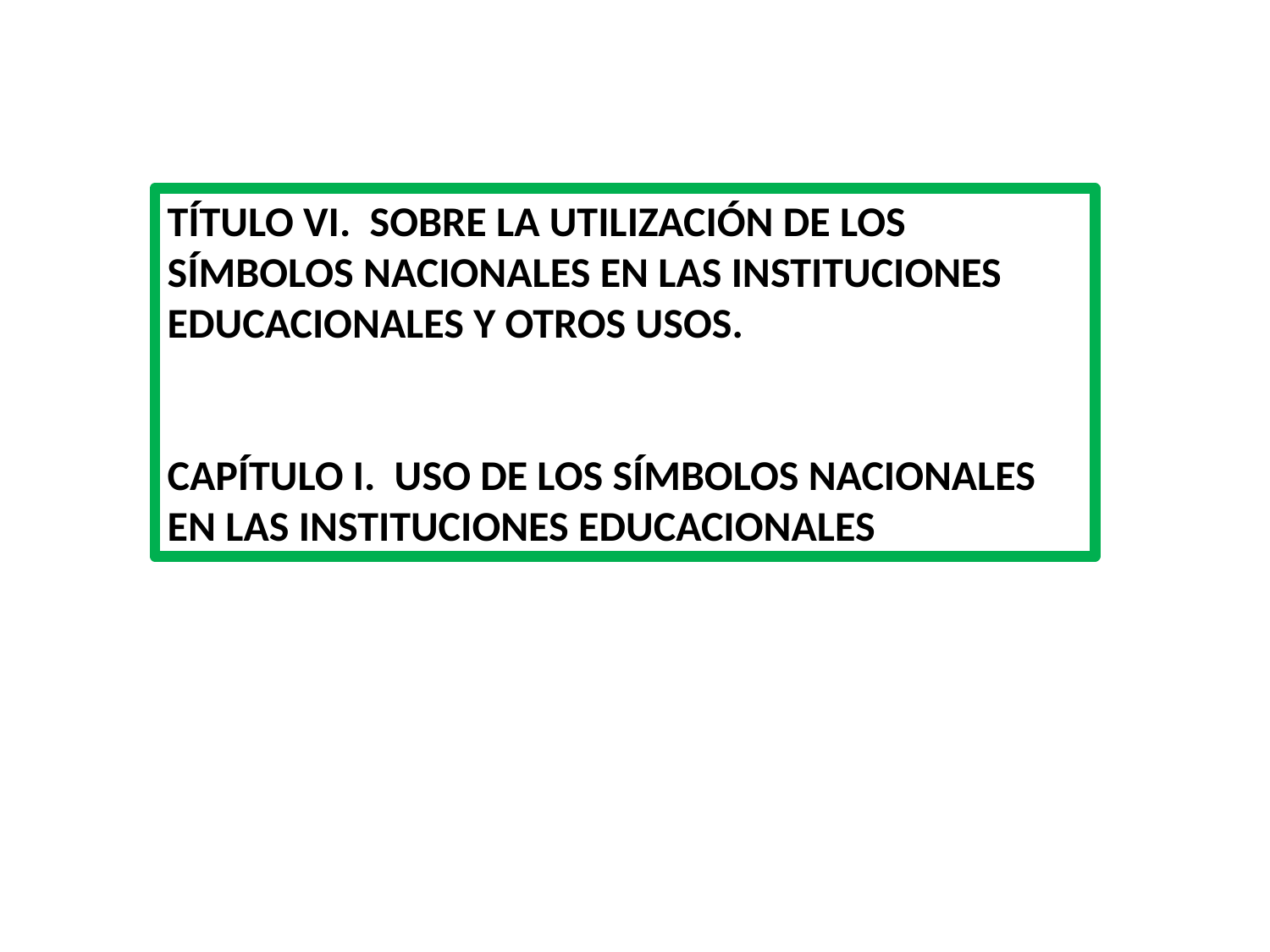

TÍTULO VI.  SOBRE LA UTILIZACIÓN DE LOS SÍMBOLOS NACIONALES EN LAS INSTITUCIONES EDUCACIONALES Y OTROS USOS.

CAPÍTULO I.  USO DE LOS SÍMBOLOS NACIONALES EN LAS INSTITUCIONES EDUCACIONALES